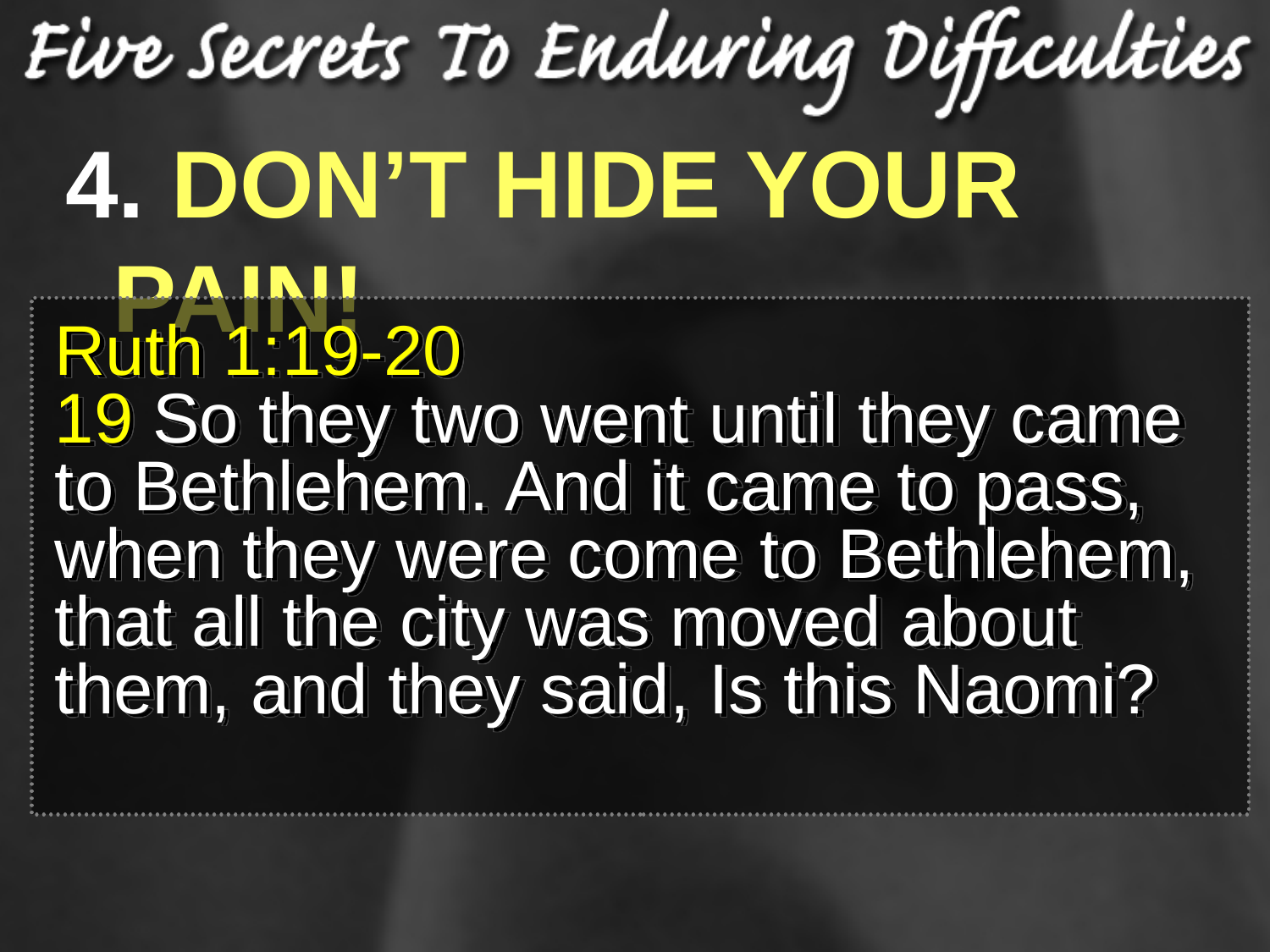

DON’T HIDE YOUR PAIN!

Ruth 1:19-20
19 So they two went until they came to Bethlehem. And it came to pass, when they were come to Bethlehem, that all the city was moved about them, and they said, Is this Naomi?